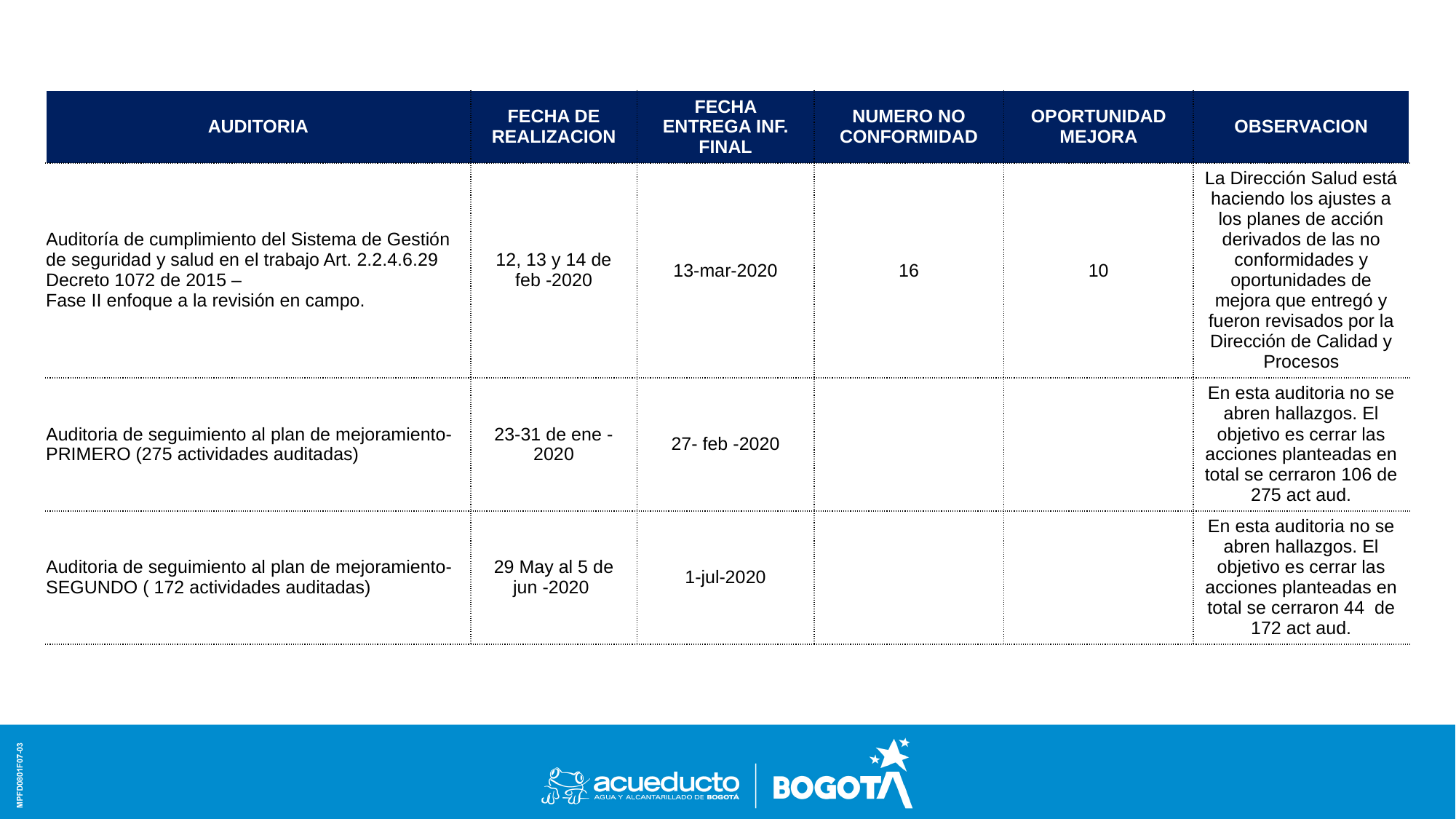

| AUDITORIA | FECHA DE REALIZACION | FECHA ENTREGA INF. FINAL | NUMERO NO CONFORMIDAD | OPORTUNIDAD MEJORA | OBSERVACION |
| --- | --- | --- | --- | --- | --- |
| Auditoría de cumplimiento del Sistema de Gestión de seguridad y salud en el trabajo Art. 2.2.4.6.29 Decreto 1072 de 2015 – Fase II enfoque a la revisión en campo. | 12, 13 y 14 de feb -2020 | 13-mar-2020 | 16 | 10 | La Dirección Salud está haciendo los ajustes a los planes de acción derivados de las no conformidades y oportunidades de mejora que entregó y fueron revisados por la Dirección de Calidad y Procesos |
| Auditoria de seguimiento al plan de mejoramiento- PRIMERO (275 actividades auditadas) | 23-31 de ene -2020 | 27- feb -2020 |  |  | En esta auditoria no se abren hallazgos. El objetivo es cerrar las acciones planteadas en total se cerraron 106 de 275 act aud. |
| Auditoria de seguimiento al plan de mejoramiento- SEGUNDO ( 172 actividades auditadas) | 29 May al 5 de jun -2020 | 1-jul-2020 |  |  | En esta auditoria no se abren hallazgos. El objetivo es cerrar las acciones planteadas en total se cerraron 44 de 172 act aud. |